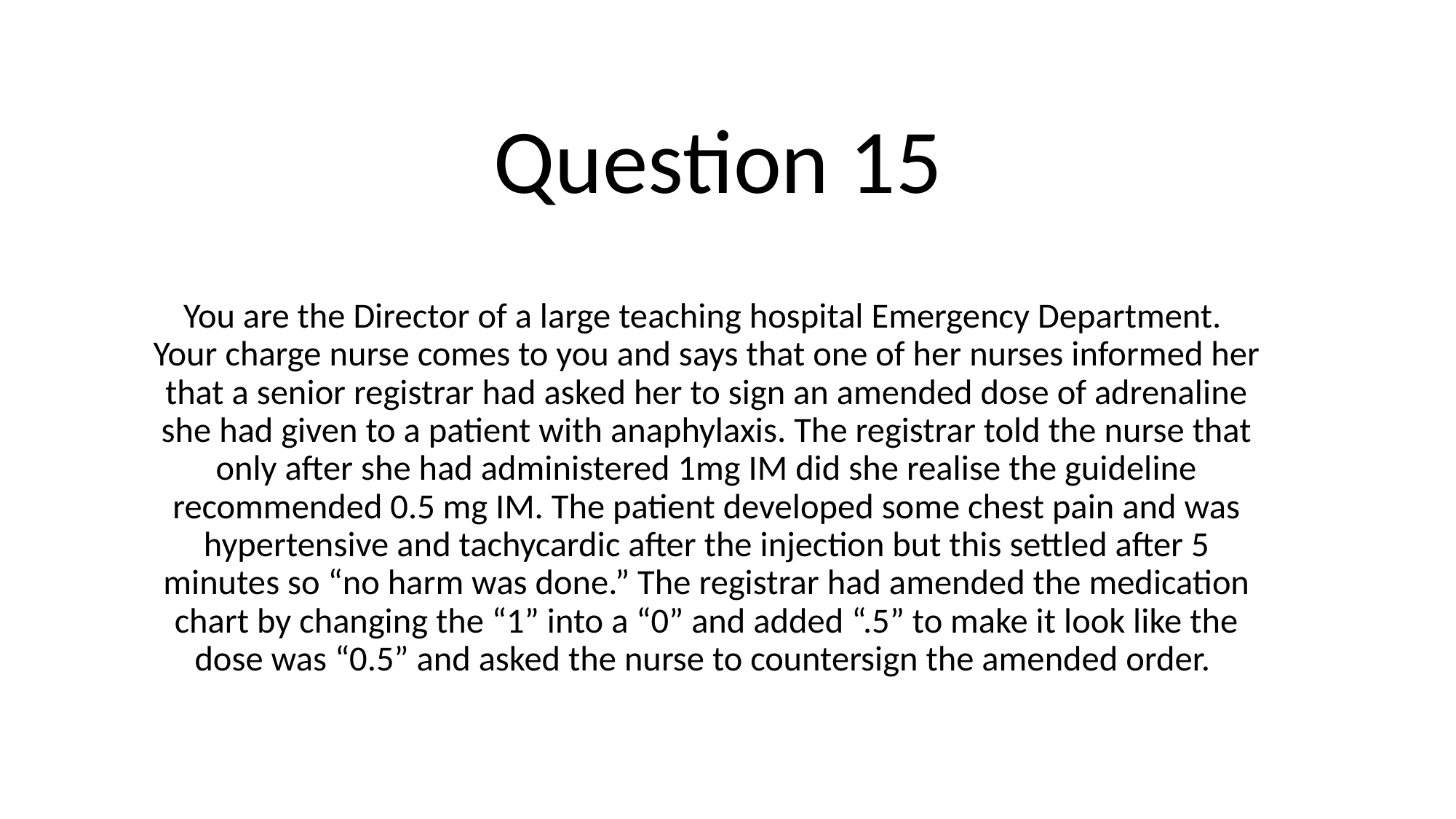

# Question 15
You are the Director of a large teaching hospital Emergency Department.  Your charge nurse comes to you and says that one of her nurses informed her that a senior registrar had asked her to sign an amended dose of adrenaline she had given to a patient with anaphylaxis. The registrar told the nurse that only after she had administered 1mg IM did she realise the guideline recommended 0.5 mg IM. The patient developed some chest pain and was hypertensive and tachycardic after the injection but this settled after 5 minutes so “no harm was done.” The registrar had amended the medication chart by changing the “1” into a “0” and added “.5” to make it look like the dose was “0.5” and asked the nurse to countersign the amended order.